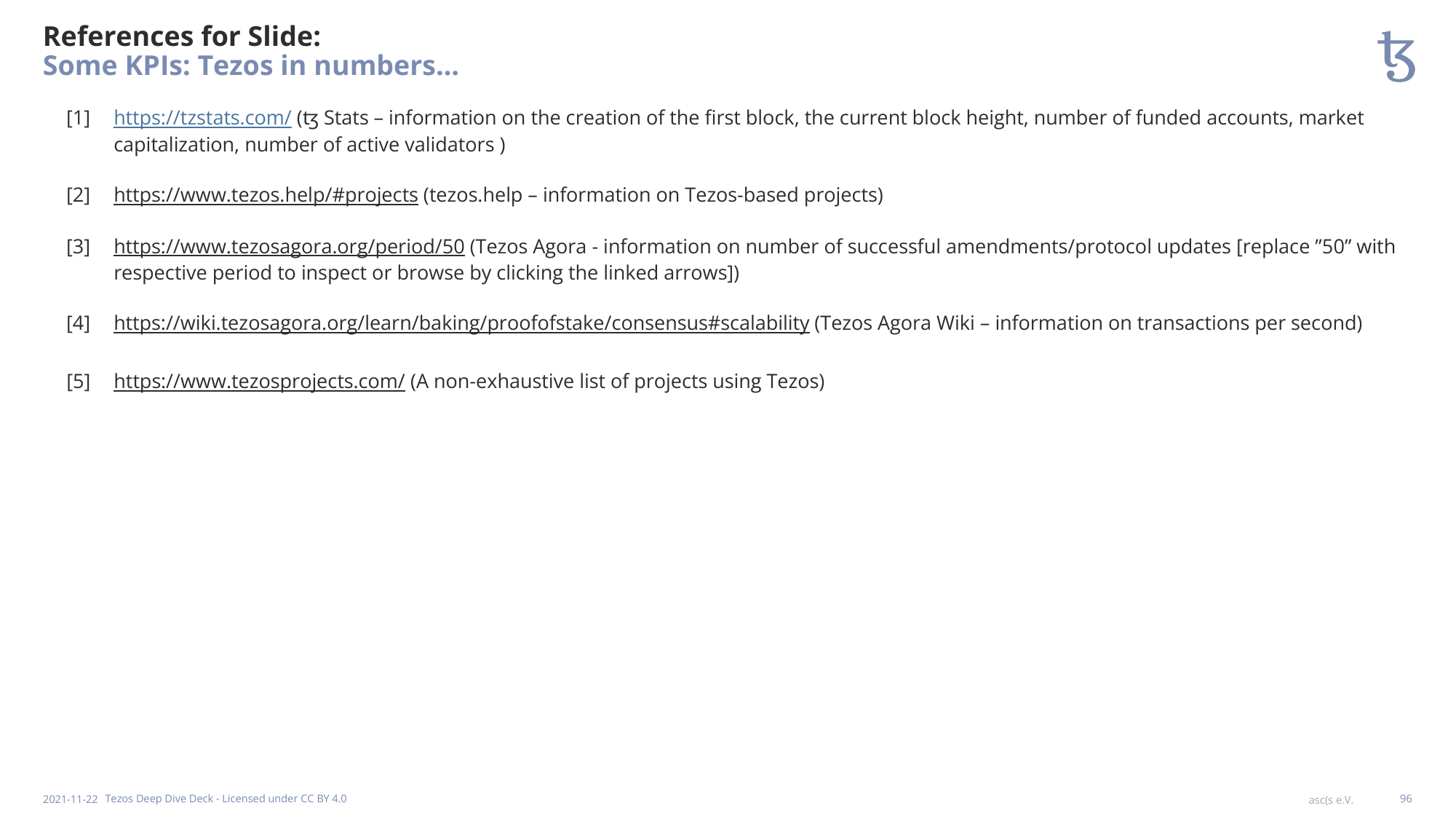

# References for Slide: Some KPIs: Tezos in numbers…
[1]
https://tzstats.com/ (ꜩ Stats – information on the creation of the first block, the current block height, number of funded accounts, market capitalization, number of active validators )
[2]
https://www.tezos.help/#projects (tezos.help – information on Tezos-based projects)
[3]
https://www.tezosagora.org/period/50 (Tezos Agora - information on number of successful amendments/protocol updates [replace ”50” with respective period to inspect or browse by clicking the linked arrows])
[4]
https://wiki.tezosagora.org/learn/baking/proofofstake/consensus#scalability (Tezos Agora Wiki – information on transactions per second)
[5]
https://www.tezosprojects.com/ (A non-exhaustive list of projects using Tezos)
2021-11-22
Tezos Deep Dive Deck - Licensed under CC BY 4.0
96